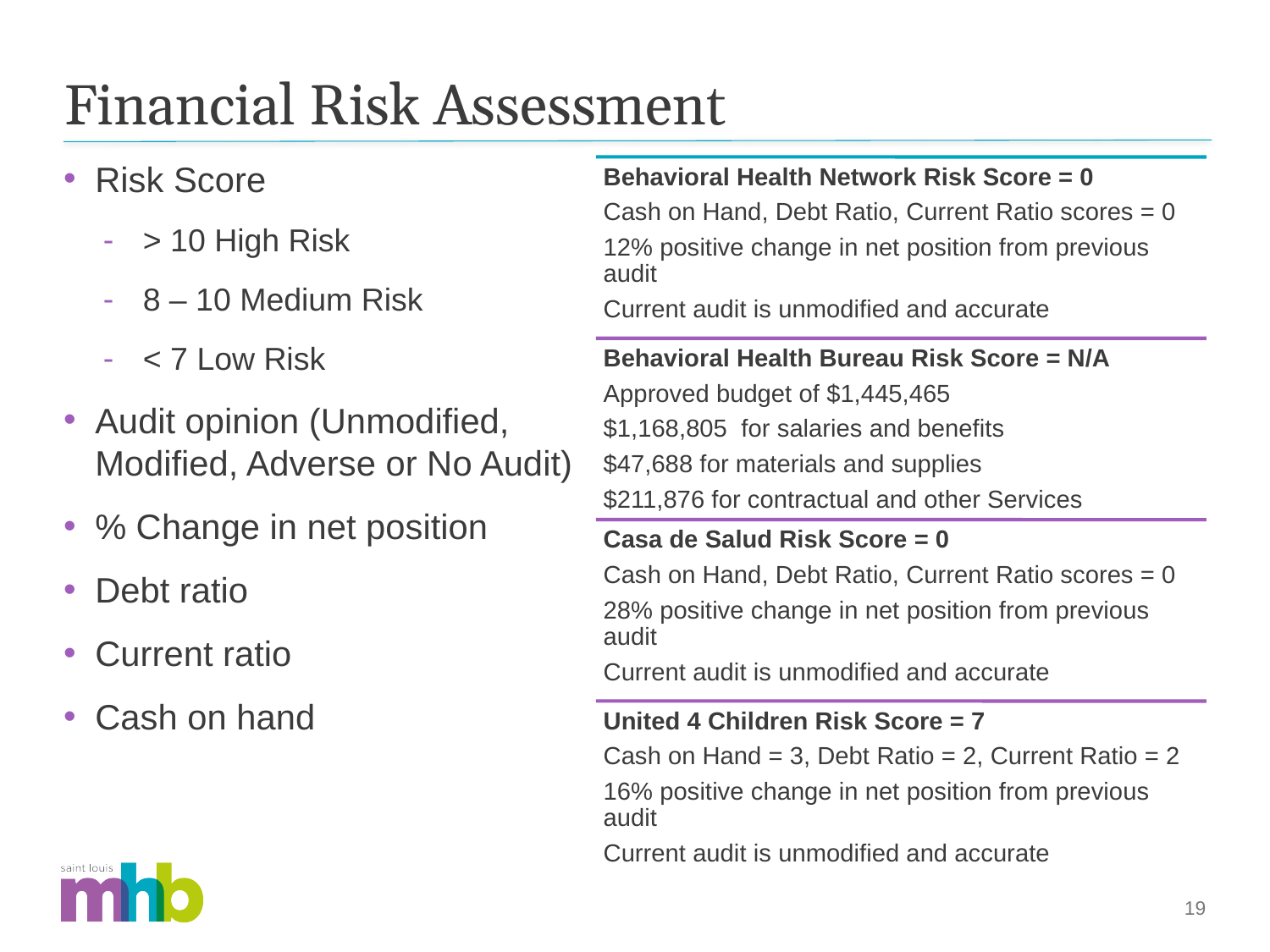

# Financial Risk Assessment
Risk Score
> 10 High Risk
8 – 10 Medium Risk
< 7 Low Risk
Audit opinion (Unmodified, Modified, Adverse or No Audit)
% Change in net position
Debt ratio
Current ratio
Cash on hand
Behavioral Health Network Risk Score = 0
Cash on Hand, Debt Ratio, Current Ratio scores = 0
12% positive change in net position from previous audit
Current audit is unmodified and accurate
Behavioral Health Bureau Risk Score = N/A
Approved budget of $1,445,465
$1,168,805  for salaries and benefits
$47,688 for materials and supplies
$211,876 for contractual and other Services
Casa de Salud Risk Score = 0
Cash on Hand, Debt Ratio, Current Ratio scores = 0
28% positive change in net position from previous audit
Current audit is unmodified and accurate
United 4 Children Risk Score = 7
Cash on Hand = 3, Debt Ratio = 2, Current Ratio = 2
16% positive change in net position from previous audit
Current audit is unmodified and accurate
19